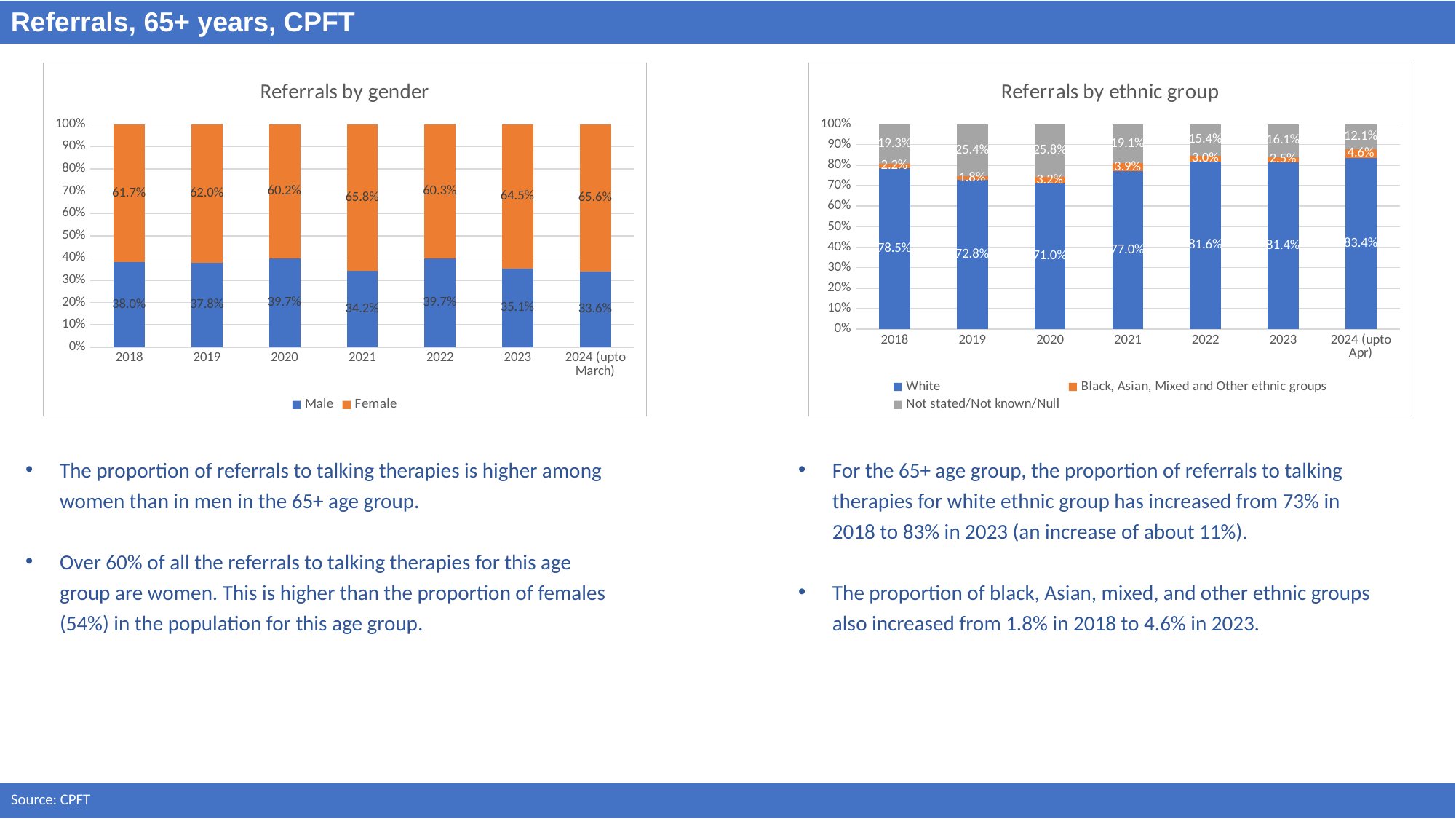

Referrals, 65+ years, CPFT

### Chart: Referrals by gender

| Category | Male | Female |
|---|---|---|
| 2018 | 0.3798941798941799 | 0.6169312169312169 |
| 2019 | 0.3776223776223776 | 0.6203796203796204 |
| 2020 | 0.39719029374201786 | 0.6015325670498084 |
| 2021 | 0.3415948275862069 | 0.6584051724137931 |
| 2022 | 0.39740018570102137 | 0.6025998142989787 |
| 2023 | 0.35055096418732784 | 0.6453168044077136 |
| 2024 (upto March) | 0.3360655737704918 | 0.6557377049180327 |

### Chart: Referrals by ethnic group

| Category | White | Black, Asian, Mixed and Other ethnic groups | Not stated/Not known/Null |
|---|---|---|---|
| 2018 | 0.7851851851851852 | 0.022222222222222223 | 0.1925925925925926 |
| 2019 | 0.7282717282717283 | 0.017982017982017984 | 0.25374625374625376 |
| 2020 | 0.7100893997445722 | 0.031928480204342274 | 0.25798212005108556 |
| 2021 | 0.7704741379310345 | 0.03879310344827586 | 0.19073275862068967 |
| 2022 | 0.8161559888579387 | 0.029712163416898793 | 0.1541318477251625 |
| 2023 | 0.8140495867768595 | 0.024793388429752067 | 0.16115702479338842 |
| 2024 (upto Apr) | 0.8336380255941499 | 0.04570383912248629 | 0.1206581352833638 |
The proportion of referrals to talking therapies is higher among women than in men in the 65+ age group.

Over 60% of all the referrals to talking therapies for this age group are women. This is higher than the proportion of females (54%) in the population for this age group.
For the 65+ age group, the proportion of referrals to talking therapies for white ethnic group has increased from 73% in 2018 to 83% in 2023 (an increase of about 11%).

The proportion of black, Asian, mixed, and other ethnic groups also increased from 1.8% in 2018 to 4.6% in 2023.
Source: CPFT